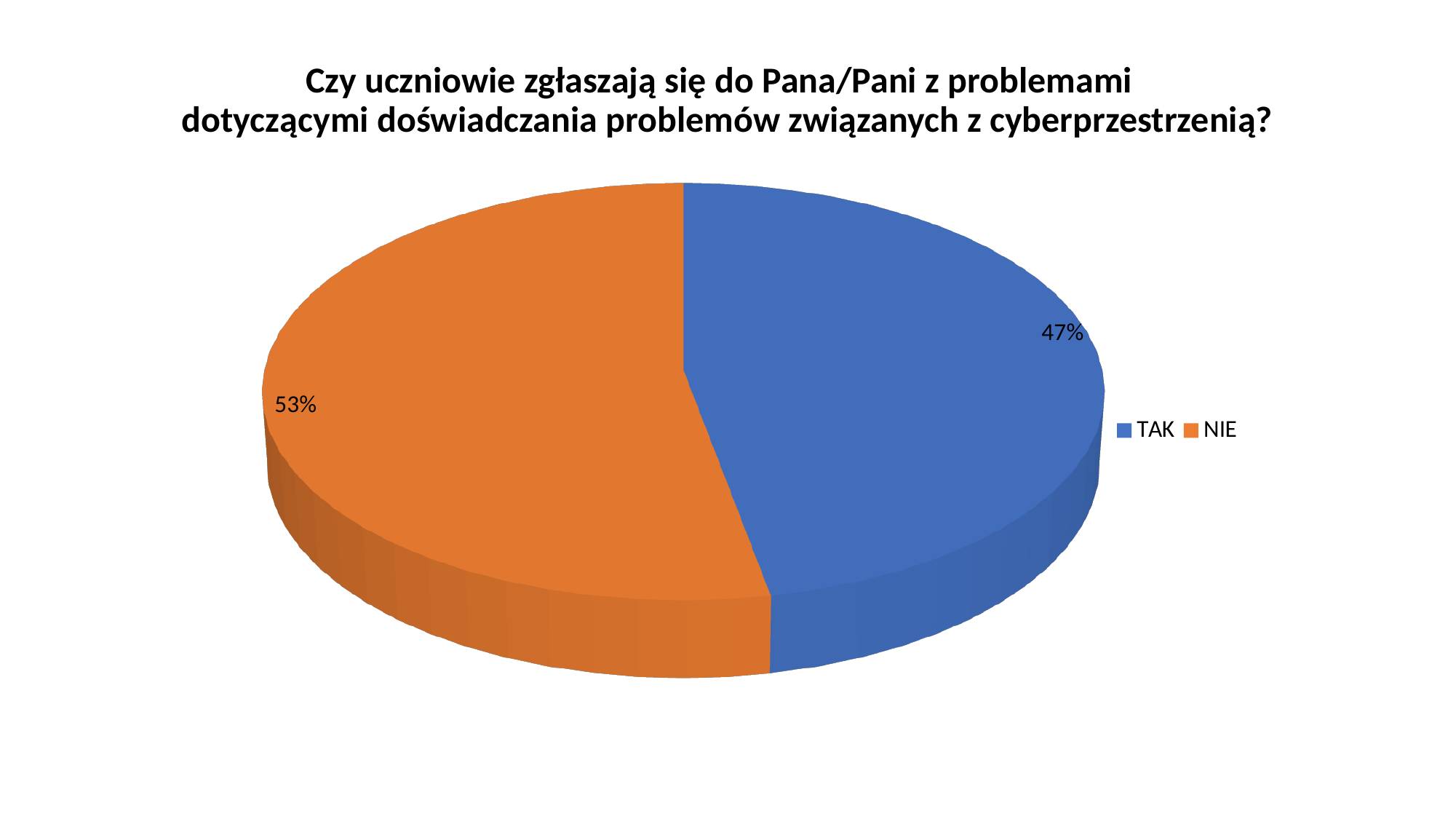

# Czy uczniowie zgłaszają się do Pana/Pani z problemami dotyczącymi doświadczania problemów związanych z cyberprzestrzenią?

[unsupported chart]